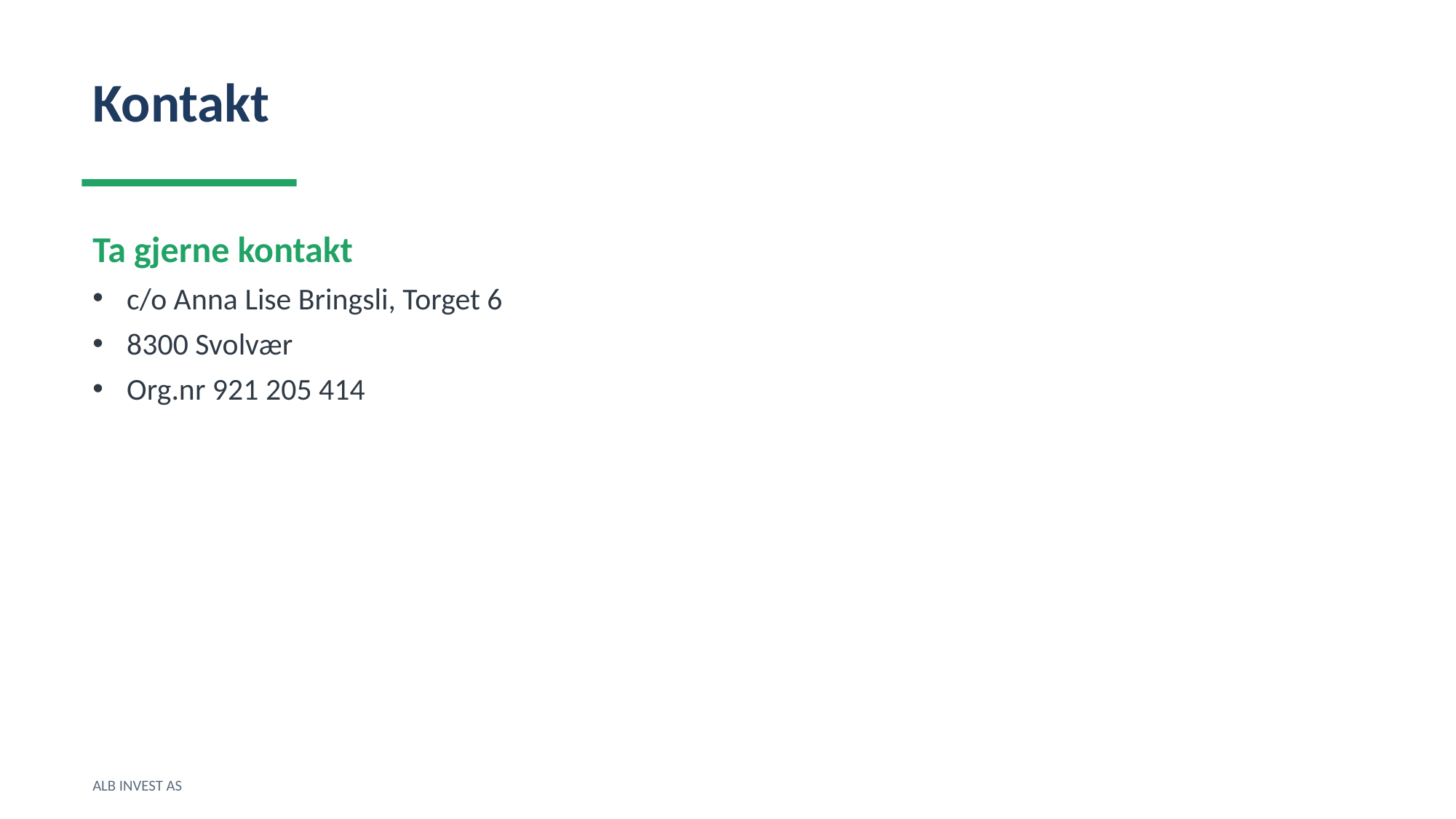

Kontakt

Ta gjerne kontakt
c/o Anna Lise Bringsli, Torget 6
8300 Svolvær
Org.nr 921 205 414
ALB INVEST AS